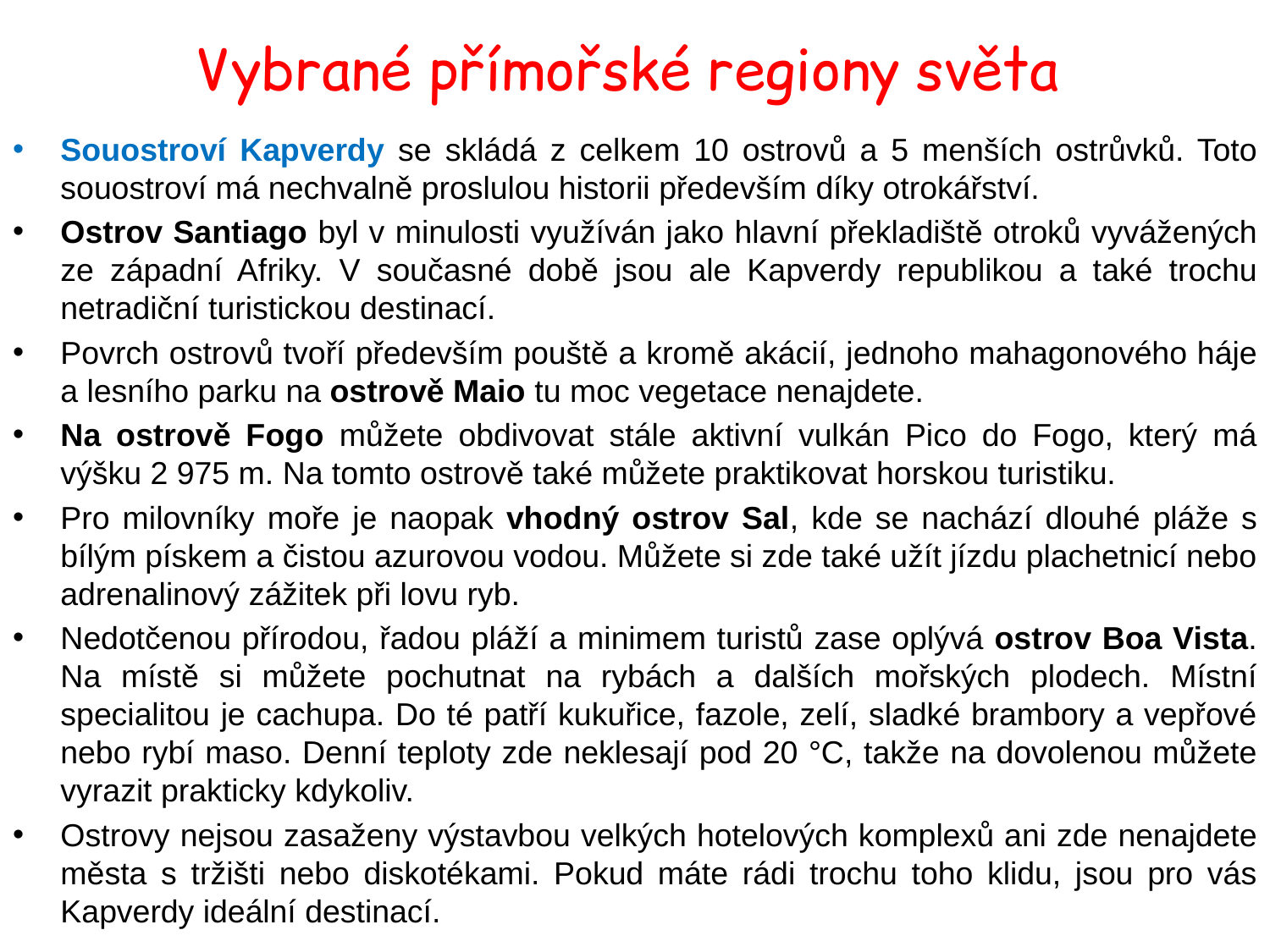

# Vybrané přímořské regiony světa
Souostroví Kapverdy se skládá z celkem 10 ostrovů a 5 menších ostrůvků. Toto souostroví má nechvalně proslulou historii především díky otrokářství.
Ostrov Santiago byl v minulosti využíván jako hlavní překladiště otroků vyvážených ze západní Afriky. V současné době jsou ale Kapverdy republikou a také trochu netradiční turistickou destinací.
Povrch ostrovů tvoří především pouště a kromě akácií, jednoho mahagonového háje a lesního parku na ostrově Maio tu moc vegetace nenajdete.
Na ostrově Fogo můžete obdivovat stále aktivní vulkán Pico do Fogo, který má výšku 2 975 m. Na tomto ostrově také můžete praktikovat horskou turistiku.
Pro milovníky moře je naopak vhodný ostrov Sal, kde se nachází dlouhé pláže s bílým pískem a čistou azurovou vodou. Můžete si zde také užít jízdu plachetnicí nebo adrenalinový zážitek při lovu ryb.
Nedotčenou přírodou, řadou pláží a minimem turistů zase oplývá ostrov Boa Vista. Na místě si můžete pochutnat na rybách a dalších mořských plodech. Místní specialitou je cachupa. Do té patří kukuřice, fazole, zelí, sladké brambory a vepřové nebo rybí maso. Denní teploty zde neklesají pod 20 °C, takže na dovolenou můžete vyrazit prakticky kdykoliv.
Ostrovy nejsou zasaženy výstavbou velkých hotelových komplexů ani zde nenajdete města s tržišti nebo diskotékami. Pokud máte rádi trochu toho klidu, jsou pro vás Kapverdy ideální destinací.